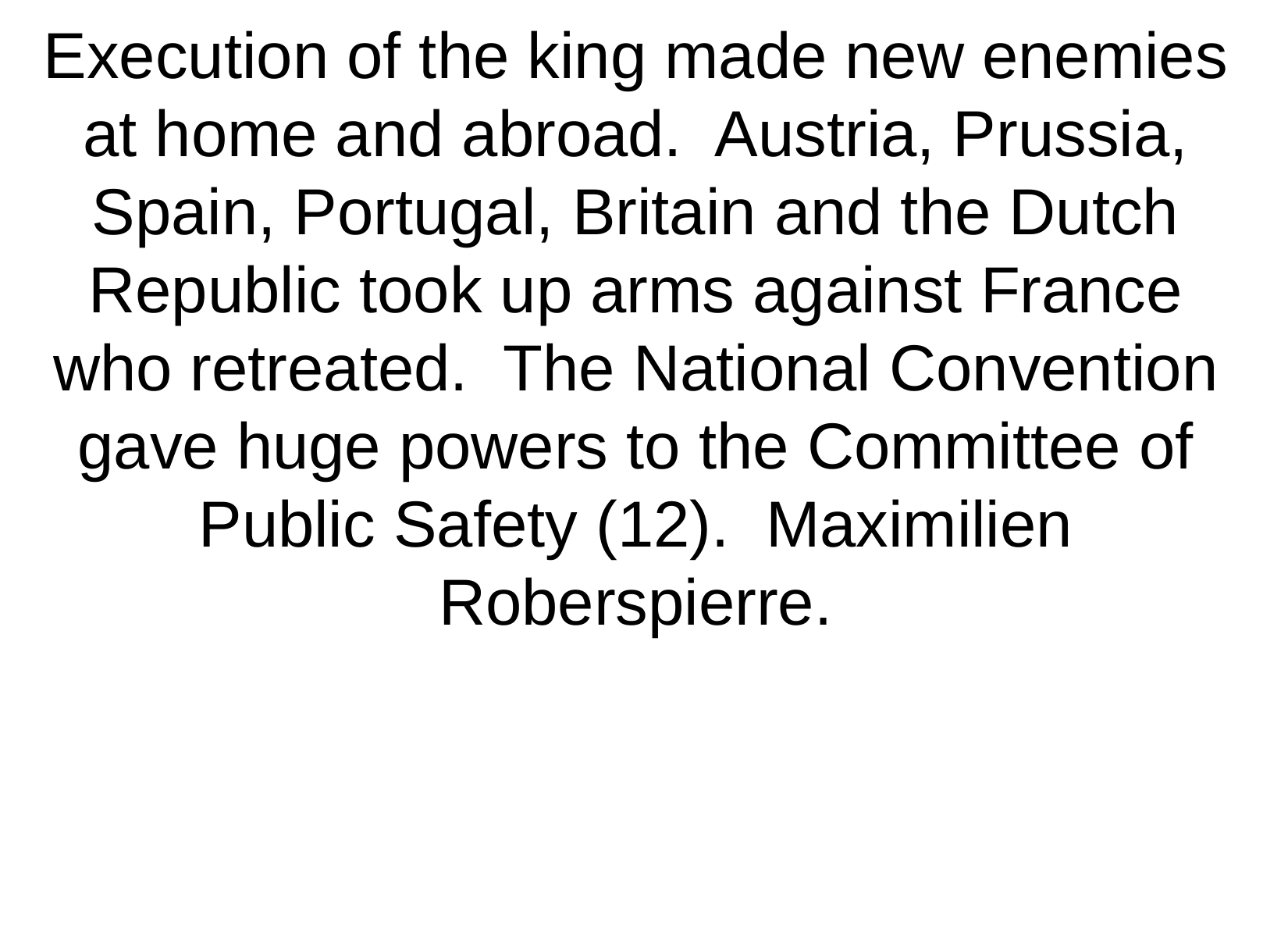

Execution of the king made new enemies at home and abroad.  Austria, Prussia, Spain, Portugal, Britain and the Dutch Republic took up arms against France who retreated.  The National Convention gave huge powers to the Committee of Public Safety (12).  Maximilien Roberspierre.